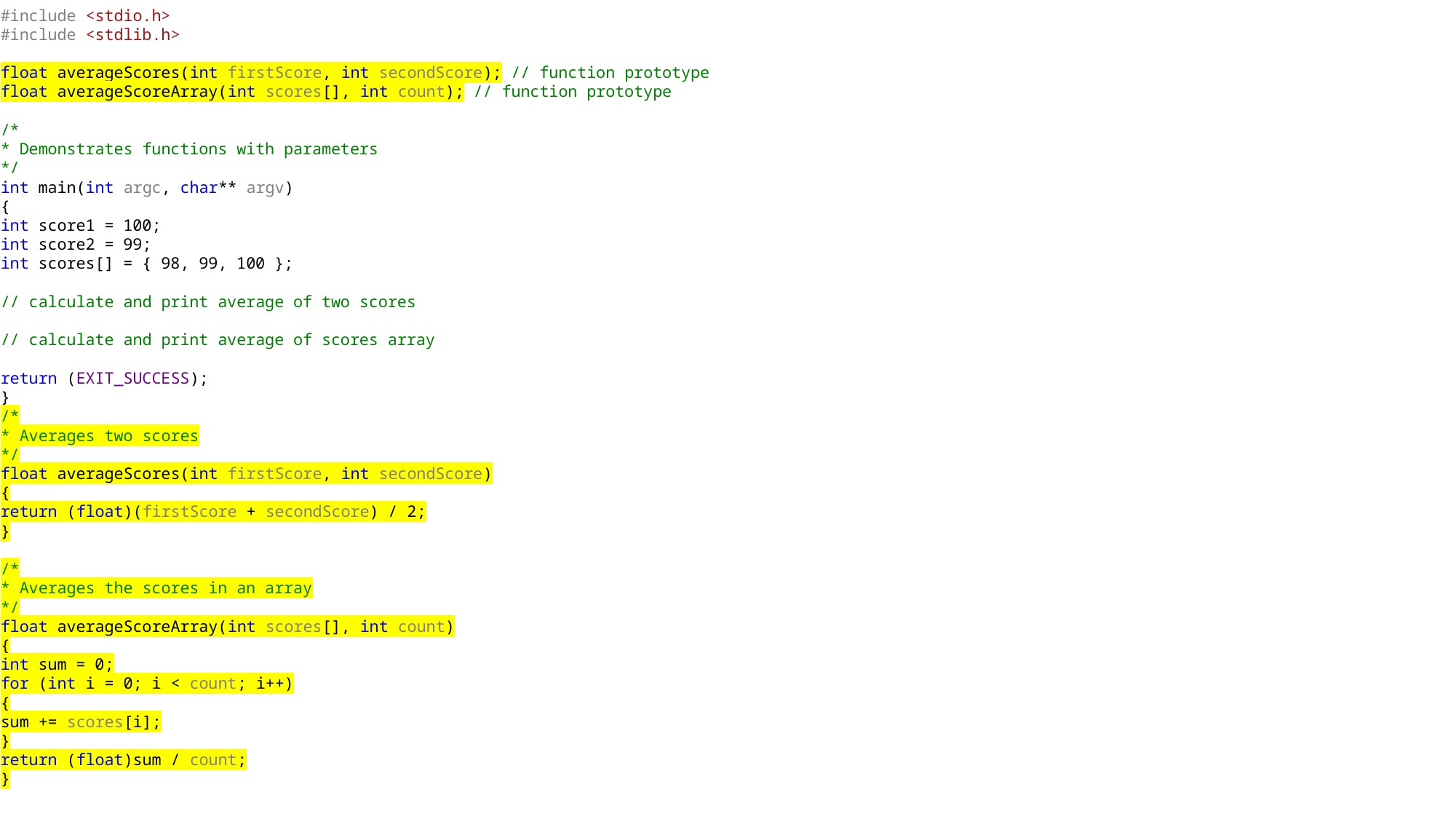

#include <stdio.h>
#include <stdlib.h>

float averageScores(int firstScore, int secondScore); // function prototype
float averageScoreArray(int scores[], int count); // function prototype

/*
* Demonstrates functions with parameters
*/
int main(int argc, char** argv)
{
int score1 = 100;
int score2 = 99;
int scores[] = { 98, 99, 100 };

// calculate and print average of two scores

// calculate and print average of scores array

return (EXIT_SUCCESS);
}
/*
* Averages two scores
*/
float averageScores(int firstScore, int secondScore)
{
return (float)(firstScore + secondScore) / 2;
}

/*
* Averages the scores in an array
*/
float averageScoreArray(int scores[], int count)
{
int sum = 0;
for (int i = 0; i < count; i++)
{
sum += scores[i];
}
return (float)sum / count;
}